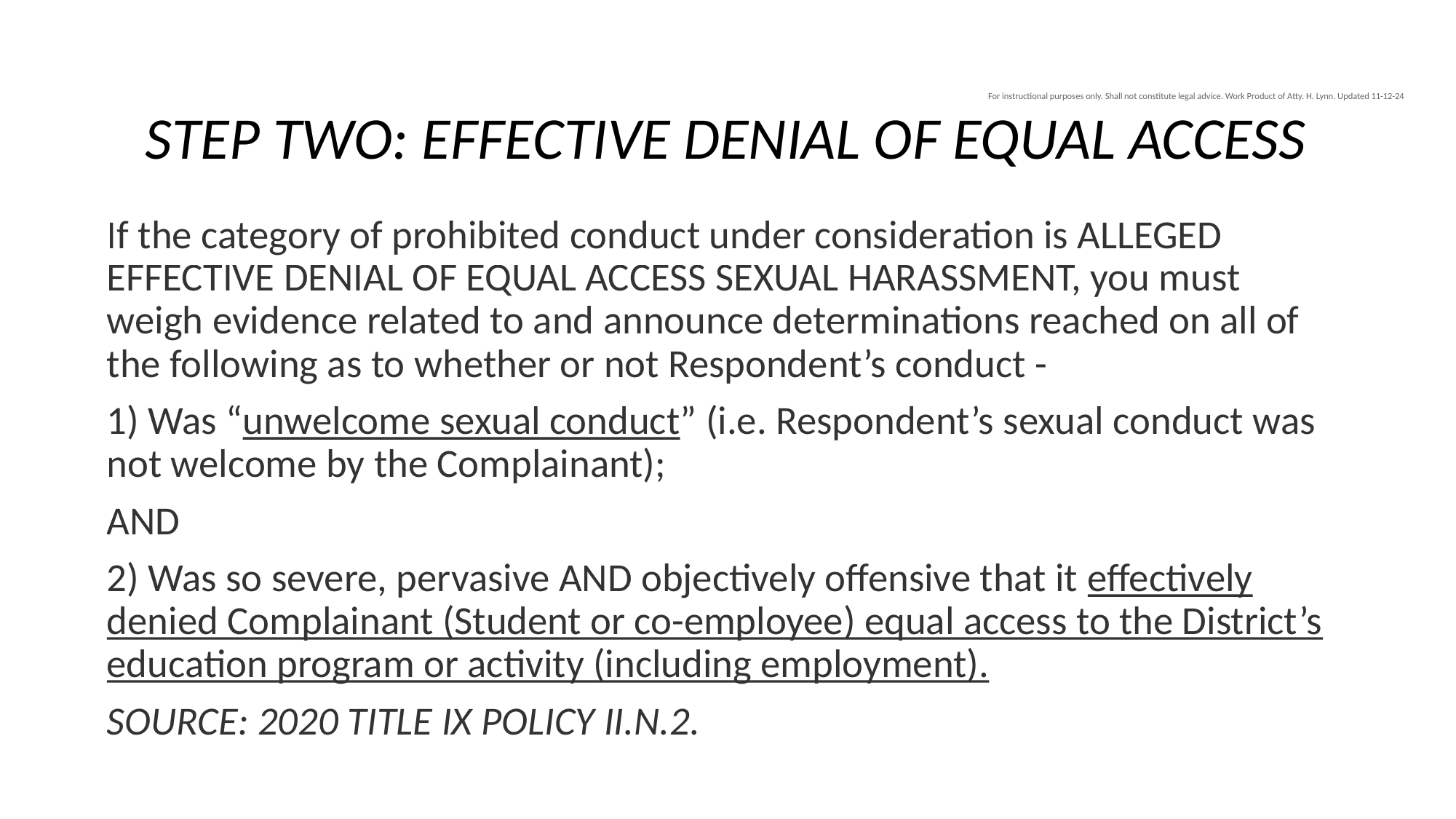

# STEP TWO: EFFECTIVE DENIAL OF EQUAL ACCESS
For instructional purposes only. Shall not constitute legal advice. Work Product of Atty. H. Lynn. Updated 11-12-24
If the category of prohibited conduct under consideration is ALLEGED EFFECTIVE DENIAL OF EQUAL ACCESS SEXUAL HARASSMENT, you must weigh evidence related to and announce determinations reached on all of the following as to whether or not Respondent’s conduct -
1) Was “unwelcome sexual conduct” (i.e. Respondent’s sexual conduct was not welcome by the Complainant);
AND
2) Was so severe, pervasive AND objectively offensive that it effectively denied Complainant (Student or co-employee) equal access to the District’s education program or activity (including employment).
SOURCE: 2020 TITLE IX POLICY II.N.2.